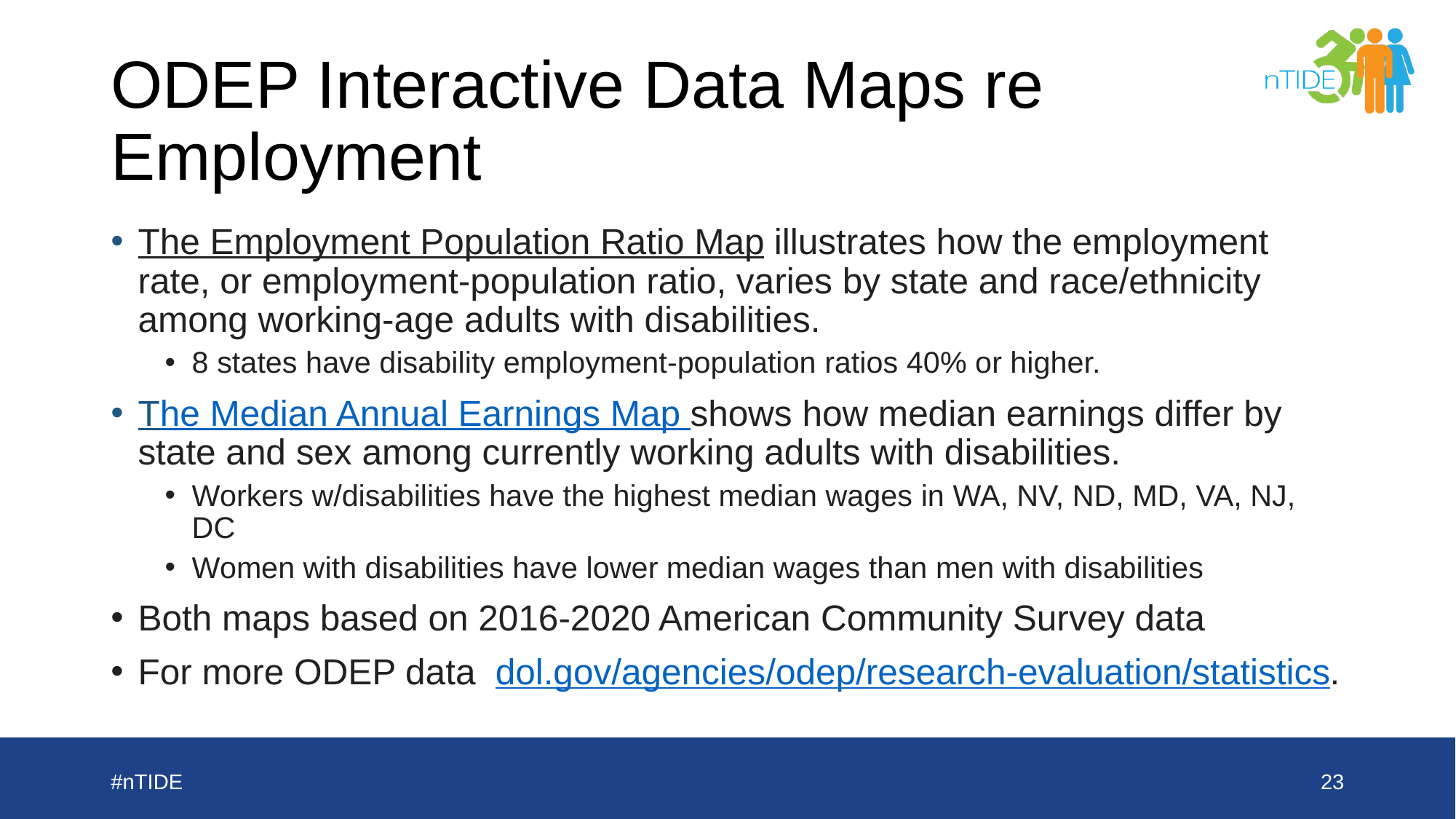

# ODEP Interactive Data Maps re Employment
The Employment Population Ratio Map illustrates how the employment rate, or employment-population ratio, varies by state and race/ethnicity among working-age adults with disabilities.
8 states have disability employment-population ratios 40% or higher.
The Median Annual Earnings Map shows how median earnings differ by state and sex among currently working adults with disabilities.
Workers w/disabilities have the highest median wages in WA, NV, ND, MD, VA, NJ, DC
Women with disabilities have lower median wages than men with disabilities
Both maps based on 2016-2020 American Community Survey data
For more ODEP data  dol.gov/agencies/odep/research-evaluation/statistics.

#nTIDE
23